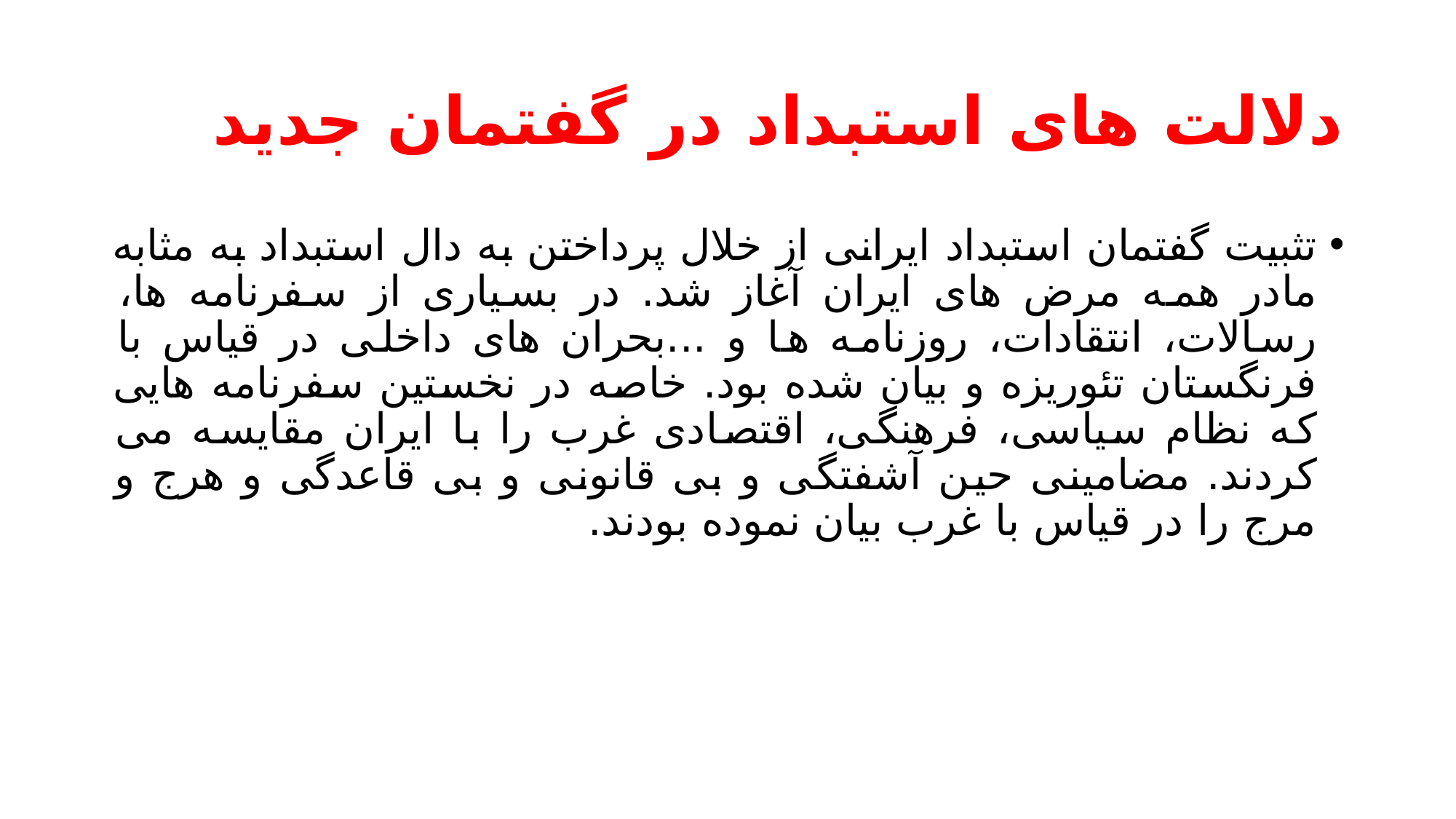

# دلالت های استبداد در گفتمان جدید
تثبیت گفتمان استبداد ایرانی از خلال پرداختن به دال استبداد به مثابه مادر همه مرض های ایران آغاز شد. در بسیاری از سفرنامه ها، رسالات، انتقادات، روزنامه ها و ...بحران های داخلی در قیاس با فرنگستان تئوریزه و بیان شده بود. خاصه در نخستین سفرنامه هایی که نظام سیاسی، فرهنگی، اقتصادی غرب را با ایران مقایسه می کردند. مضامینی حین آشفتگی و بی قانونی و بی قاعدگی و هرج و مرج را در قیاس با غرب بیان نموده بودند.